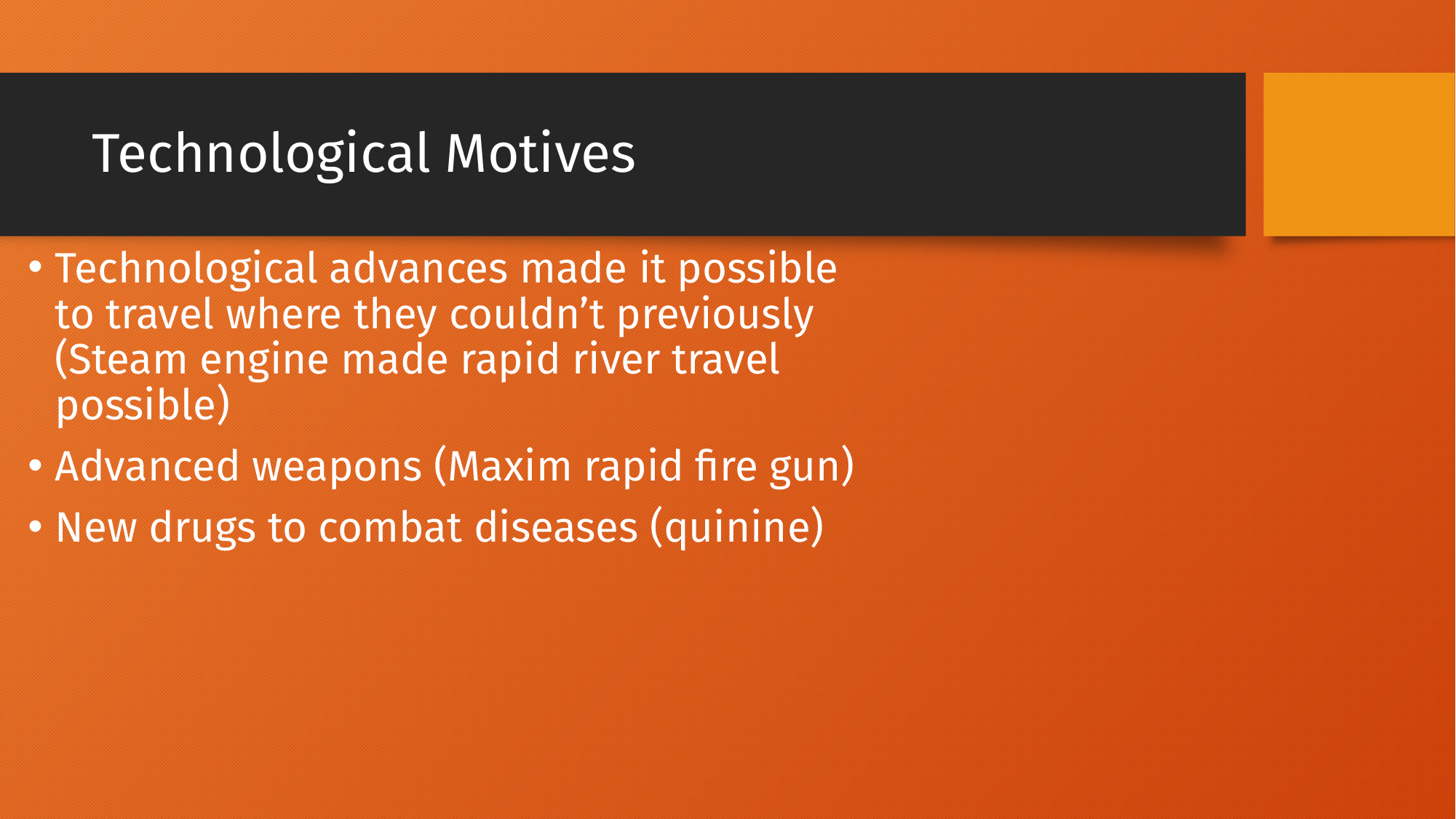

# Technological Motives
Technological advances made it possible to travel where they couldn’t previously  (Steam engine made rapid river travel possible)
Advanced weapons (Maxim rapid fire gun)
New drugs to combat diseases (quinine)